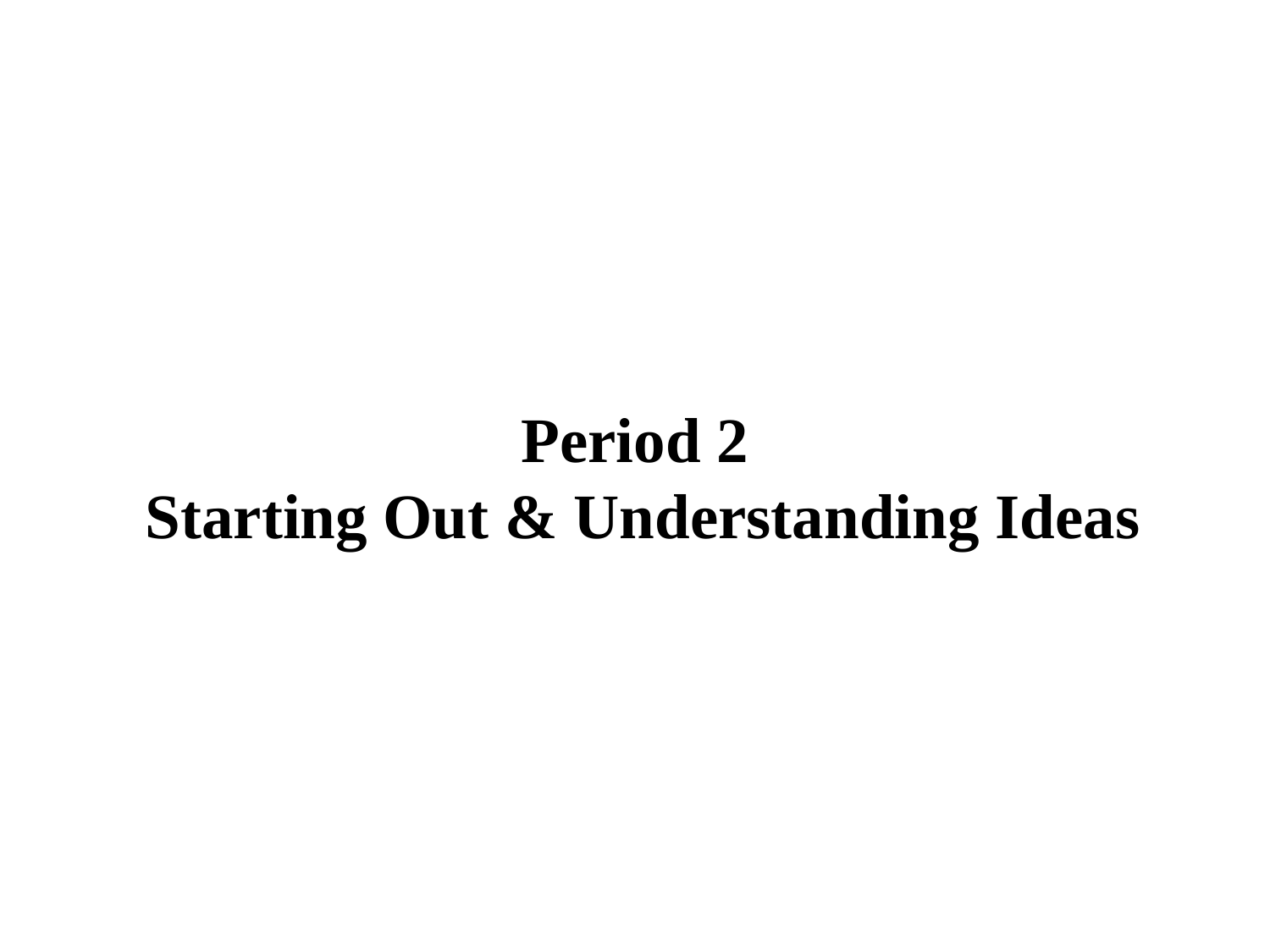

Period 2
 Starting Out & Understanding Ideas